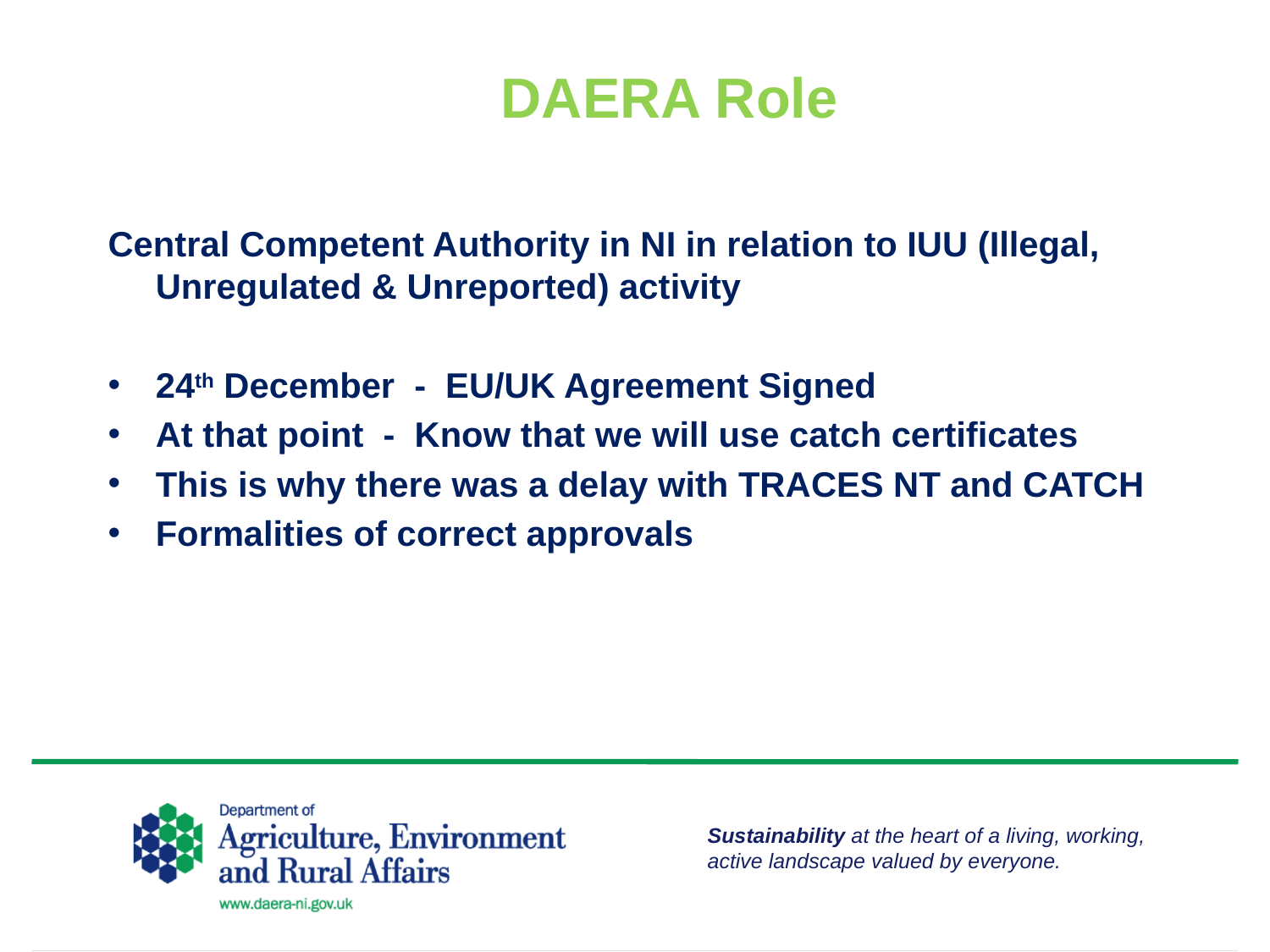

# DAERA Role

Central Competent Authority in NI in relation to IUU (Illegal, Unregulated & Unreported) activity

24th December  -  EU/UK Agreement Signed
At that point  -  Know that we will use catch certificates
This is why there was a delay with TRACES NT and CATCH
Formalities of correct approvals

Sustainability at the heart of a living, working, active landscape valued by everyone.